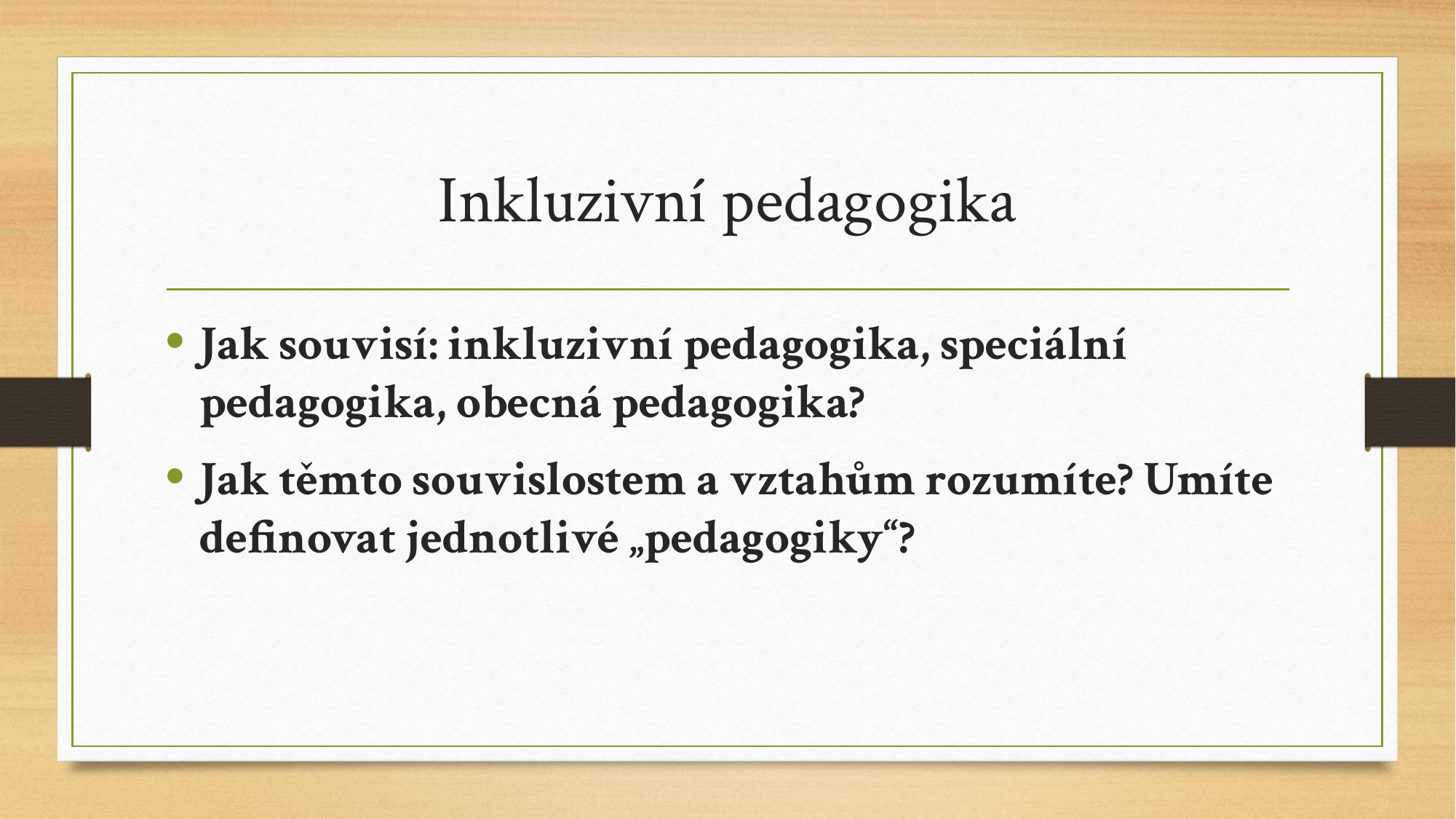

# Inkluzivní pedagogika
Jak souvisí: inkluzivní pedagogika, speciální pedagogika, obecná pedagogika?
Jak těmto souvislostem a vztahům rozumíte? Umíte definovat jednotlivé „pedagogiky“?